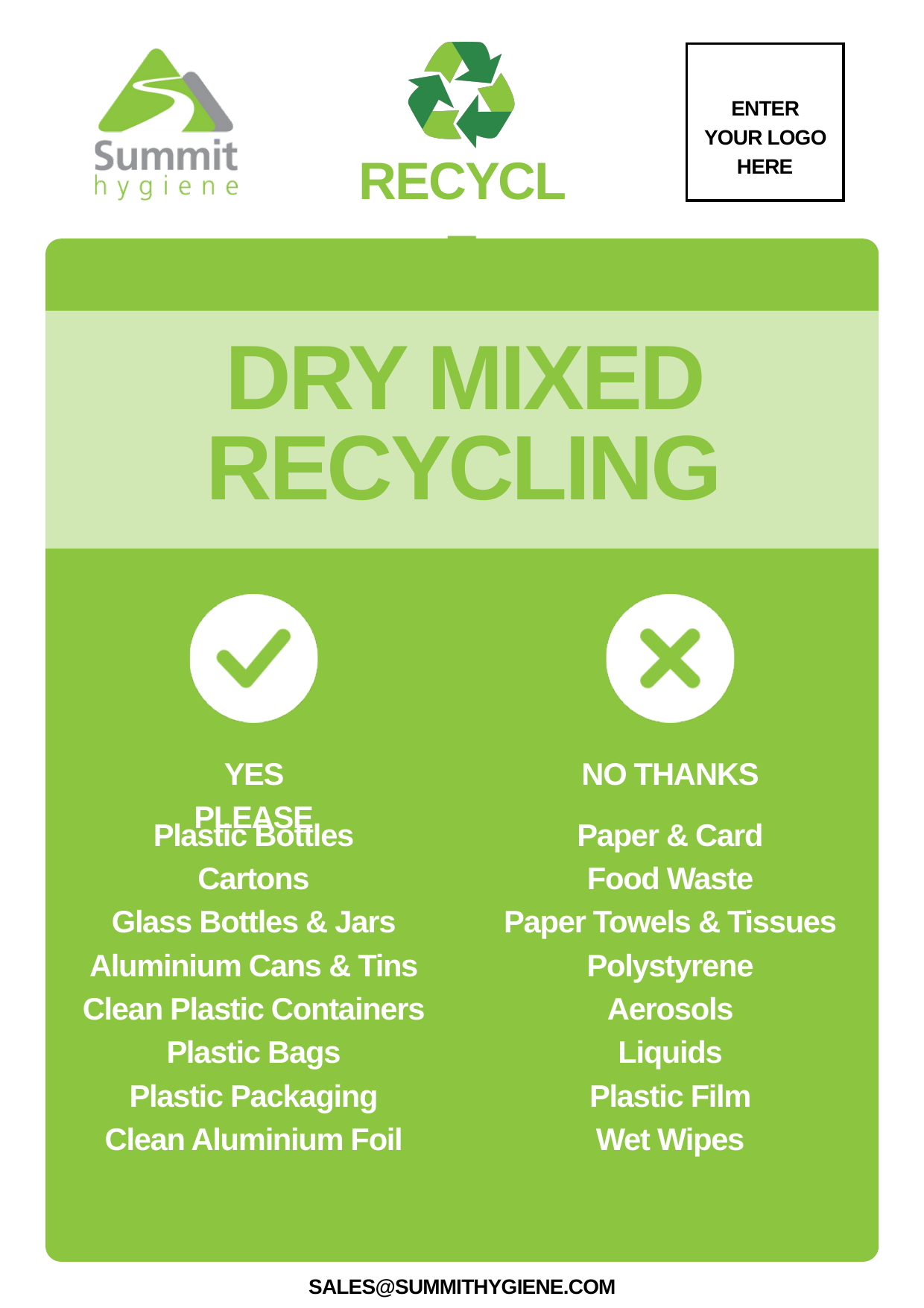

ENTER YOUR LOGO HERE
RECYCLE

DRY MIXED RECYCLING

YES PLEASE
NO THANKS
Plastic Bottles
Cartons
Glass Bottles & Jars
Aluminium Cans & Tins
Clean Plastic Containers
Plastic Bags
Plastic Packaging
Clean Aluminium Foil
Paper & Card
Food Waste
Paper Towels & Tissues
Polystyrene
Aerosols
Liquids
Plastic Film
Wet Wipes
SALES@SUMMITHYGIENE.COM